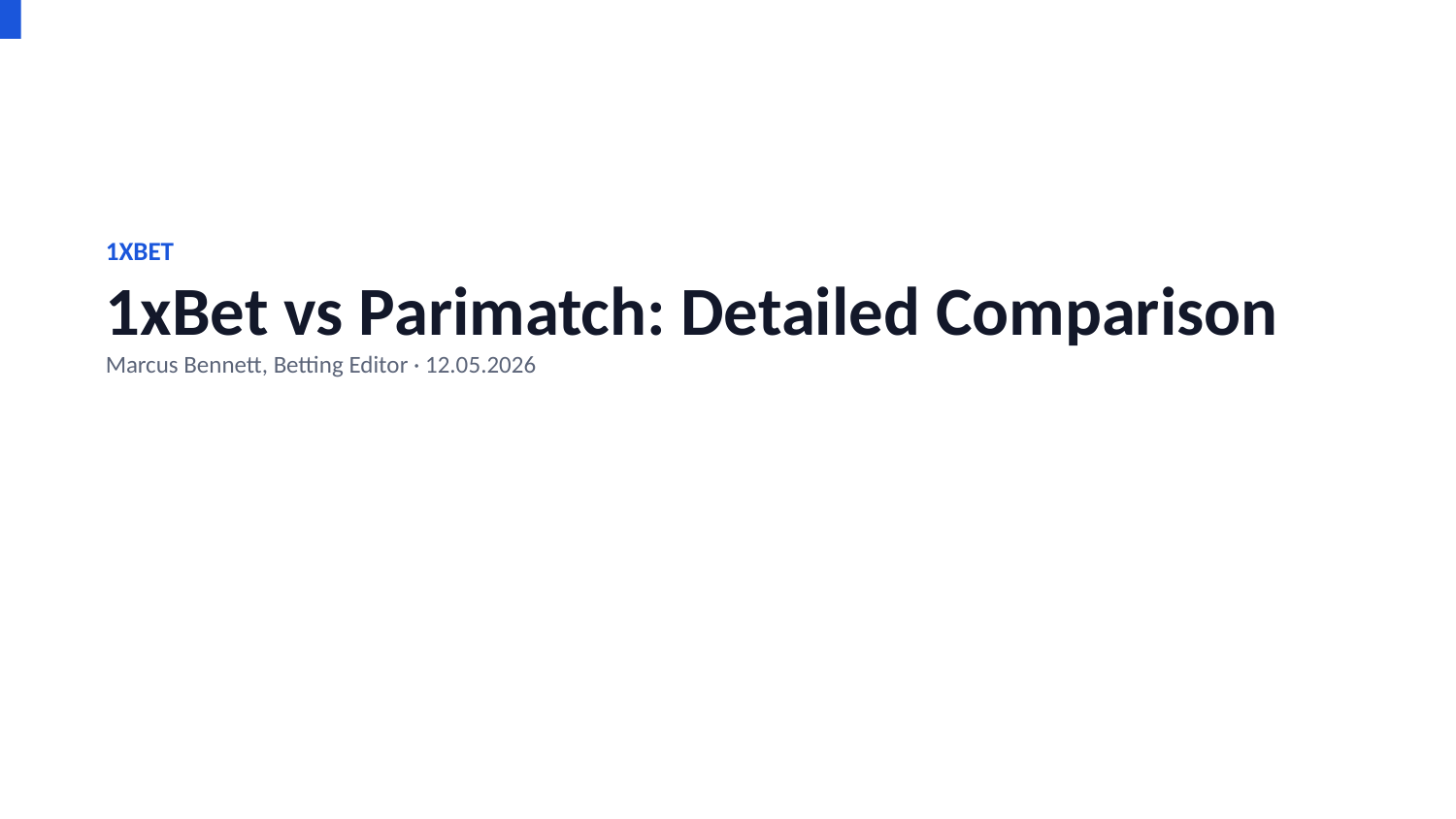

1XBET
1xBet vs Parimatch: Detailed Comparison
Marcus Bennett, Betting Editor · 12.05.2026